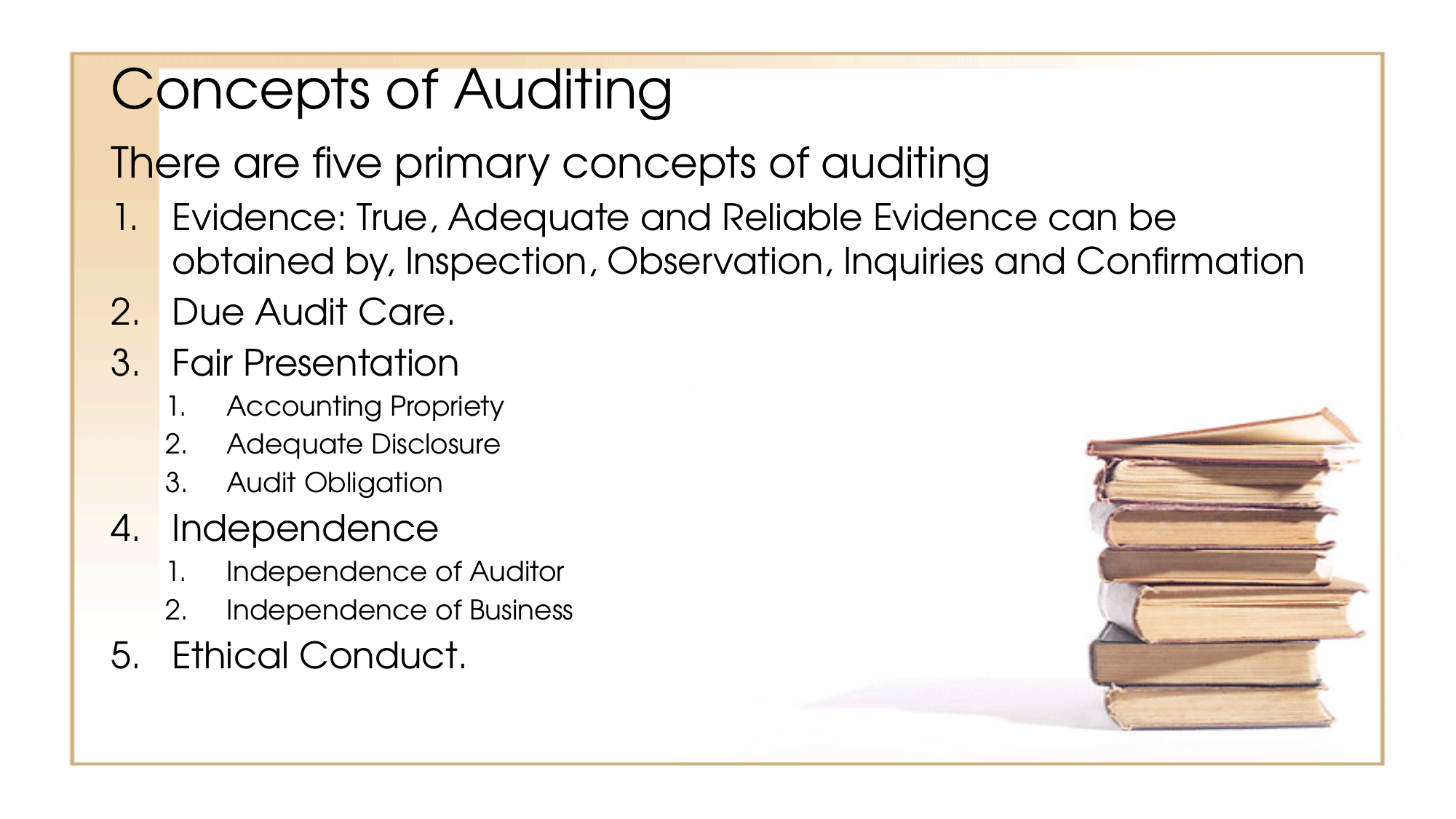

# Concepts of Auditing
There are five primary concepts of auditing
Evidence: True, Adequate and Reliable Evidence can be obtained by, Inspection, Observation, Inquiries and Confirmation
Due Audit Care.
Fair Presentation
Accounting Propriety
Adequate Disclosure
Audit Obligation
Independence
Independence of Auditor
Independence of Business
Ethical Conduct.